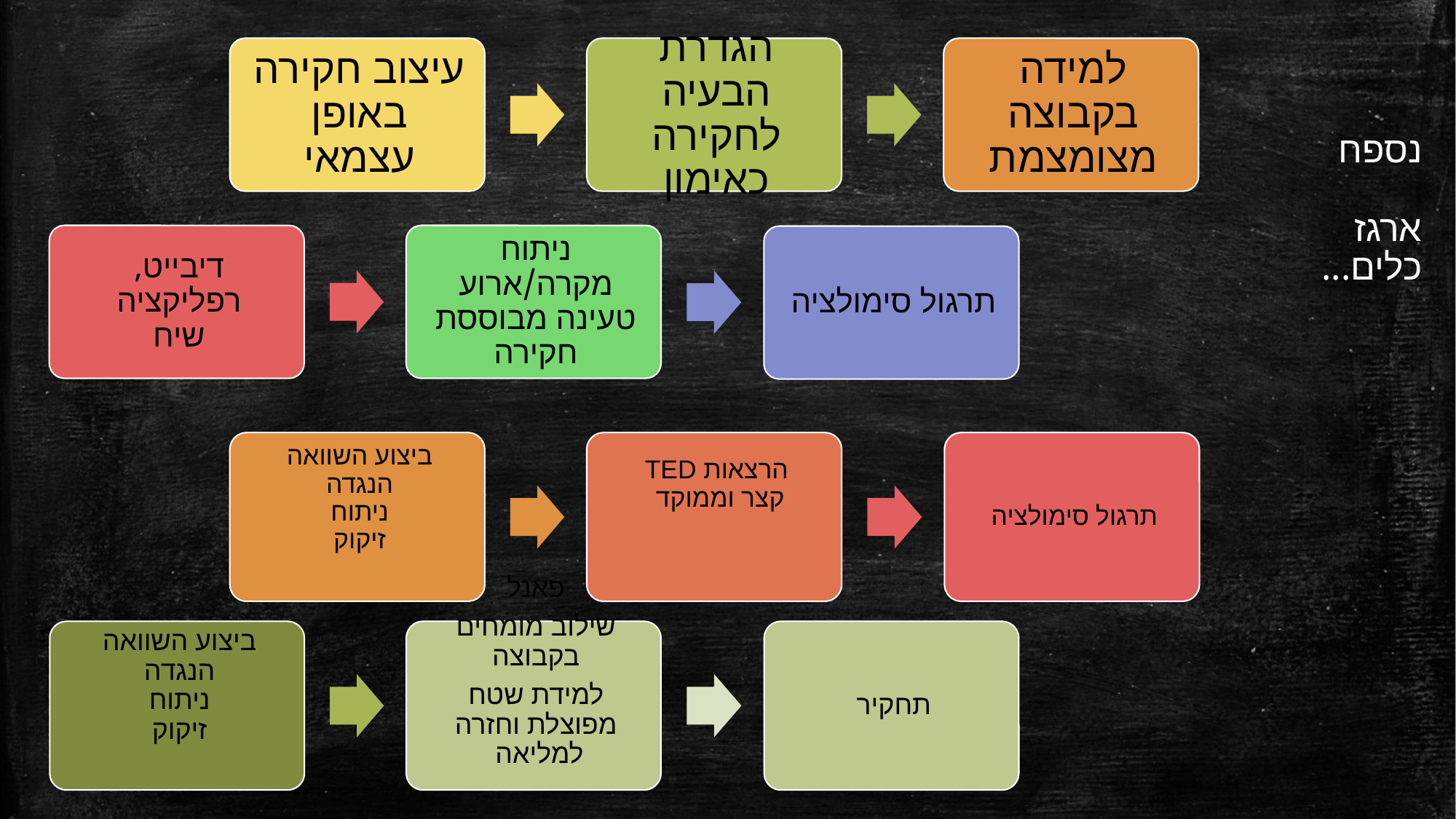

עיצוב חקירה באופן עצמאי

הגדרת הבעיה לחקירה כאימון

למידה בקבוצה מצומצמת
נספח

ארגז כלים...
דיבייט, רפליקציה
שיח

ניתוח מקרה/ארוע
טעינה מבוססת חקירה

תרגול סימולציה
ביצוע השוואה
הנגדה
ניתוח
זיקוק

הרצאות TED
קצר וממוקד

תרגול סימולציה
ביצוע השוואה
הנגדה
ניתוח
זיקוק

פאנל
שילוב מומחים בקבוצה
למידת שטח מפוצלת וחזרה למליאה

תחקיר